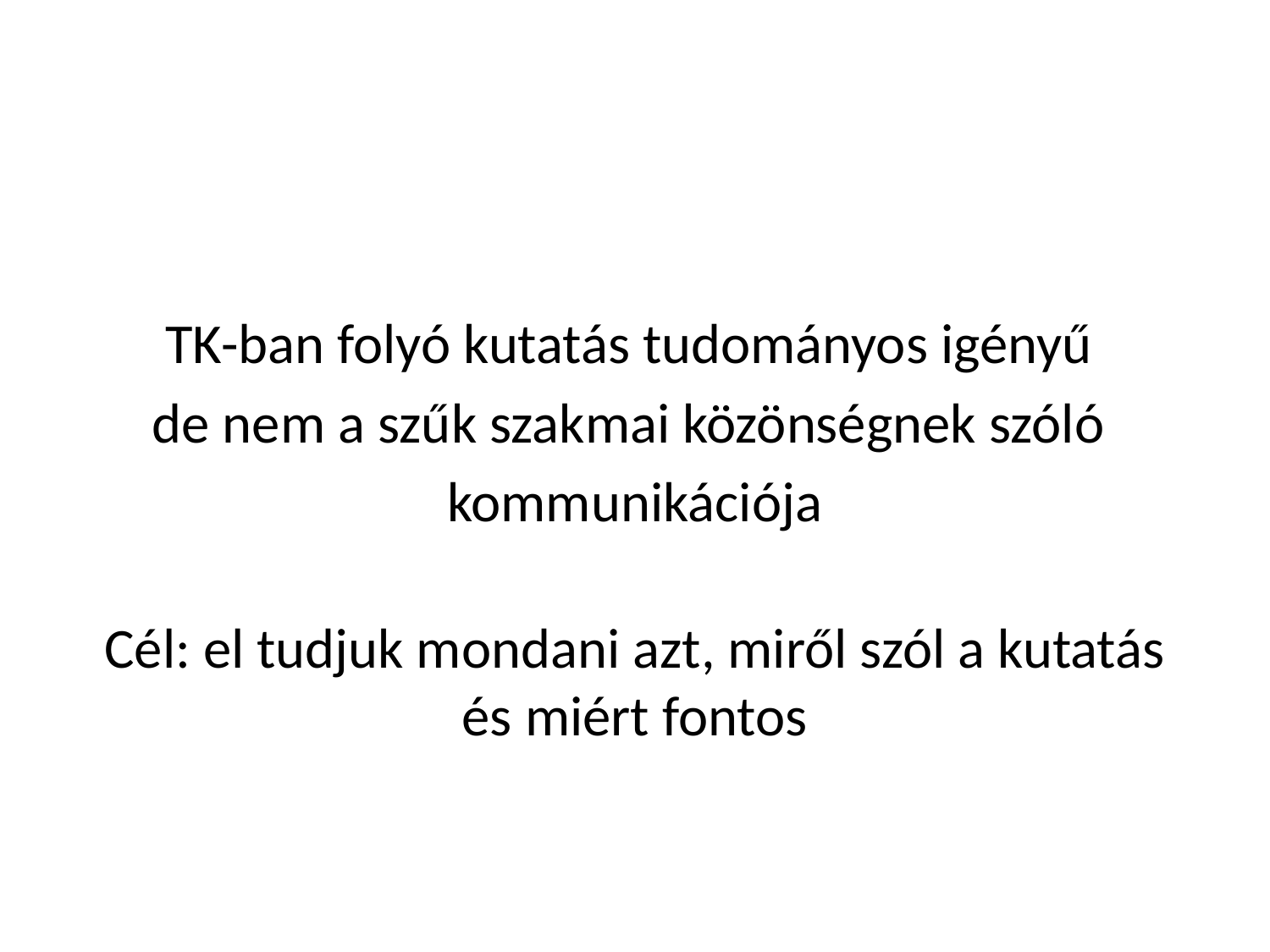

#

TK-ban folyó kutatás tudományos igényű
de nem a szűk szakmai közönségnek szóló
kommunikációja
Cél: el tudjuk mondani azt, miről szól a kutatás és miért fontos